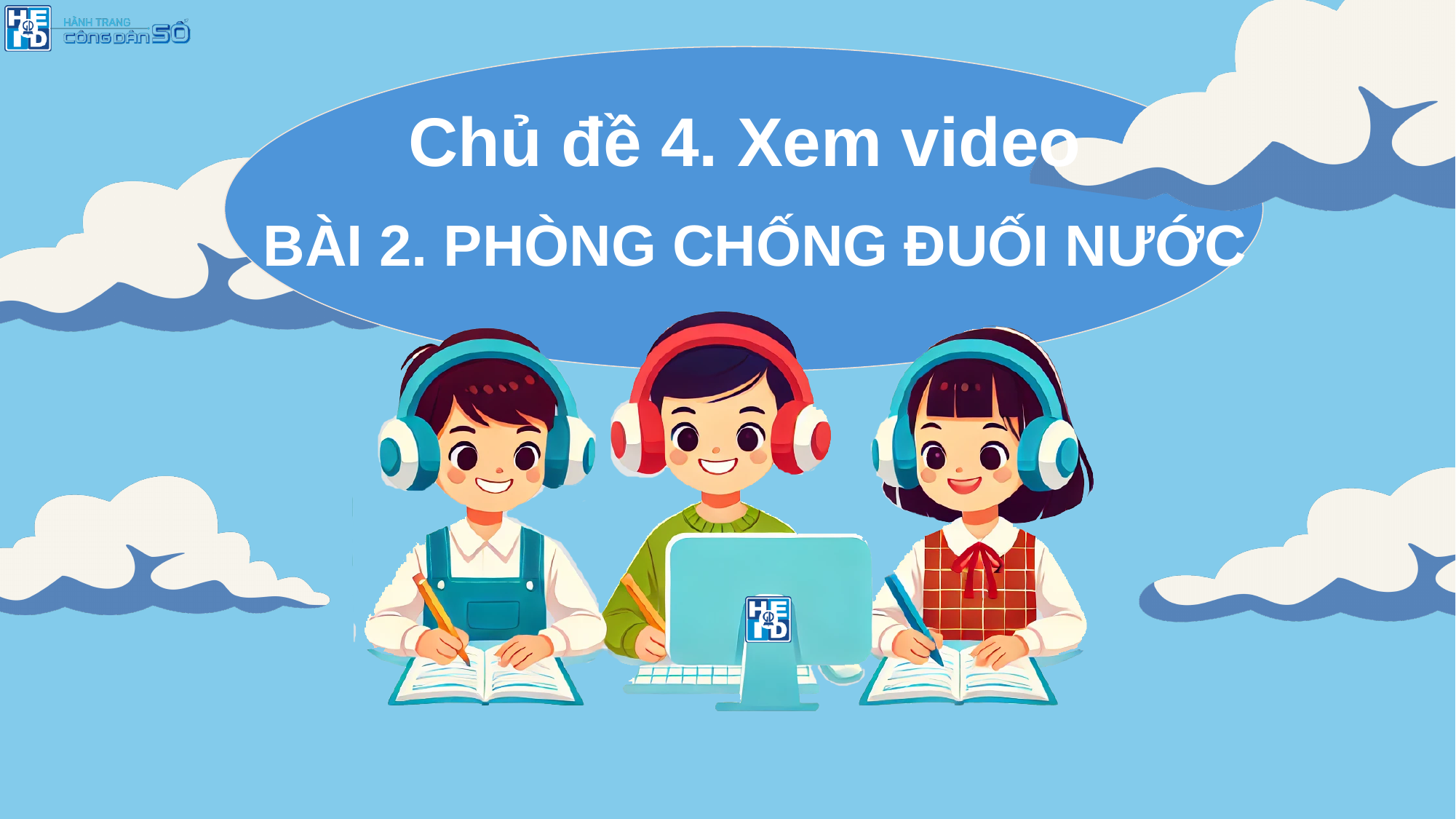

Chủ đề 4. Xem video
BÀI 2. PHÒNG CHỐNG ĐUỐI NƯỚC